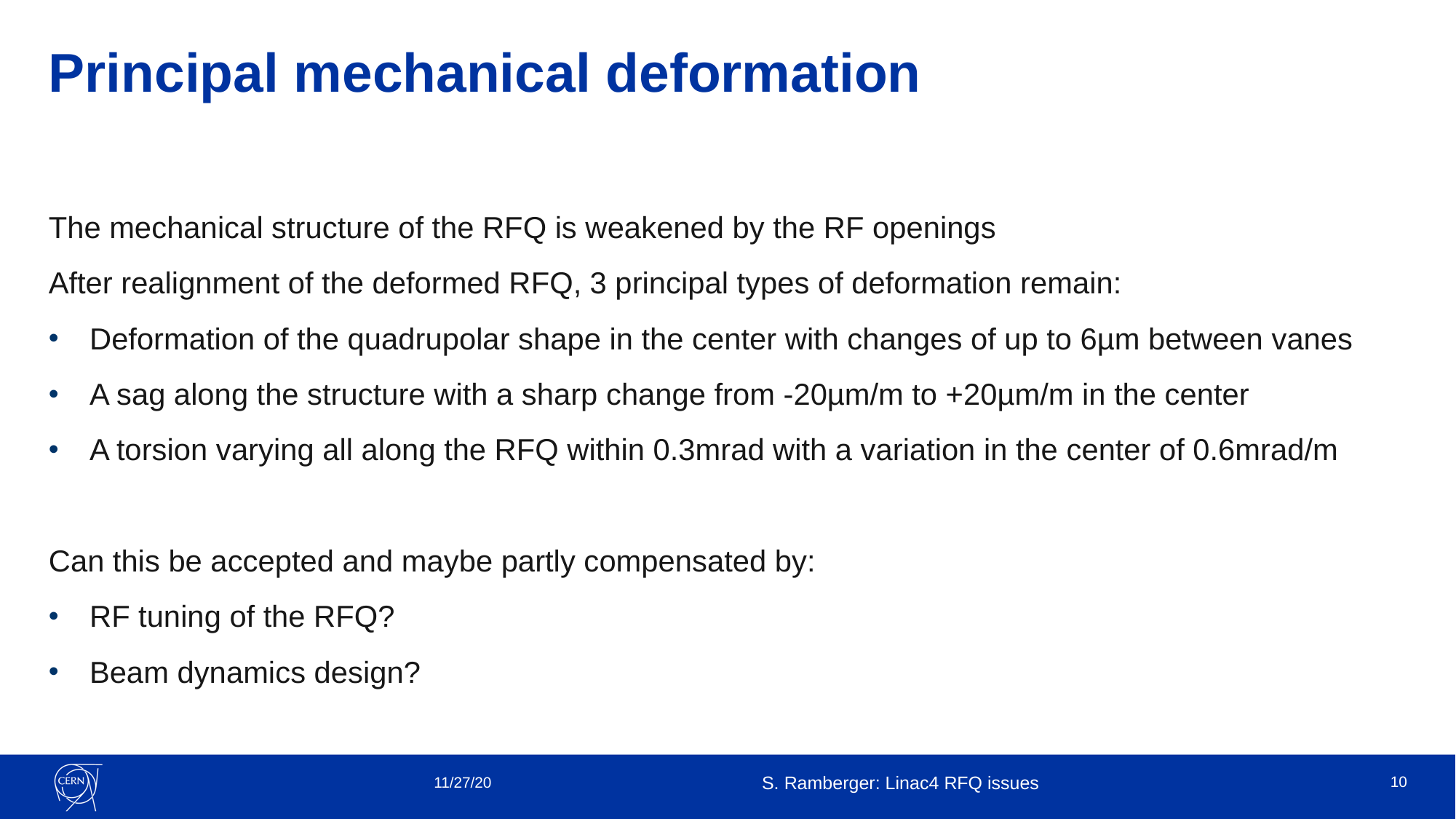

# Principal mechanical deformation
The mechanical structure of the RFQ is weakened by the RF openings
After realignment of the deformed RFQ, 3 principal types of deformation remain:
Deformation of the quadrupolar shape in the center with changes of up to 6µm between vanes
A sag along the structure with a sharp change from -20µm/m to +20µm/m in the center
A torsion varying all along the RFQ within 0.3mrad with a variation in the center of 0.6mrad/m

Can this be accepted and maybe partly compensated by:
RF tuning of the RFQ?
Beam dynamics design?

10